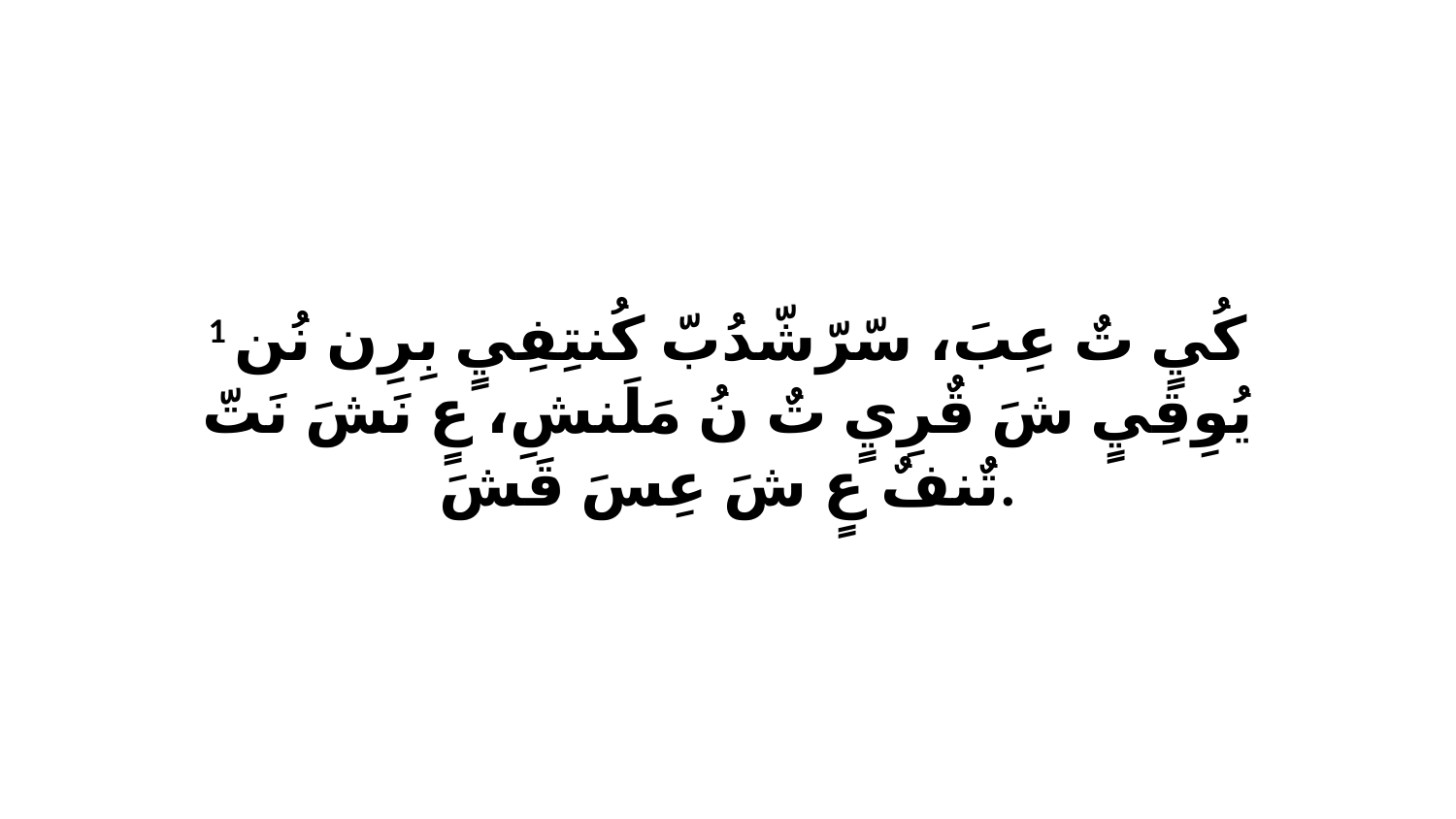

1 كُيٍ تٌ عِبَ، سّرّشّدُبّ كُنتِفِيٍ بِرِن نُن يُوِقِيٍ شَ قٌرِيٍ تٌ نُ مَلَنشِ، عٍ نَشَ نَتّ تٌنفٌ عٍ شَ عِسَ قَشَ.